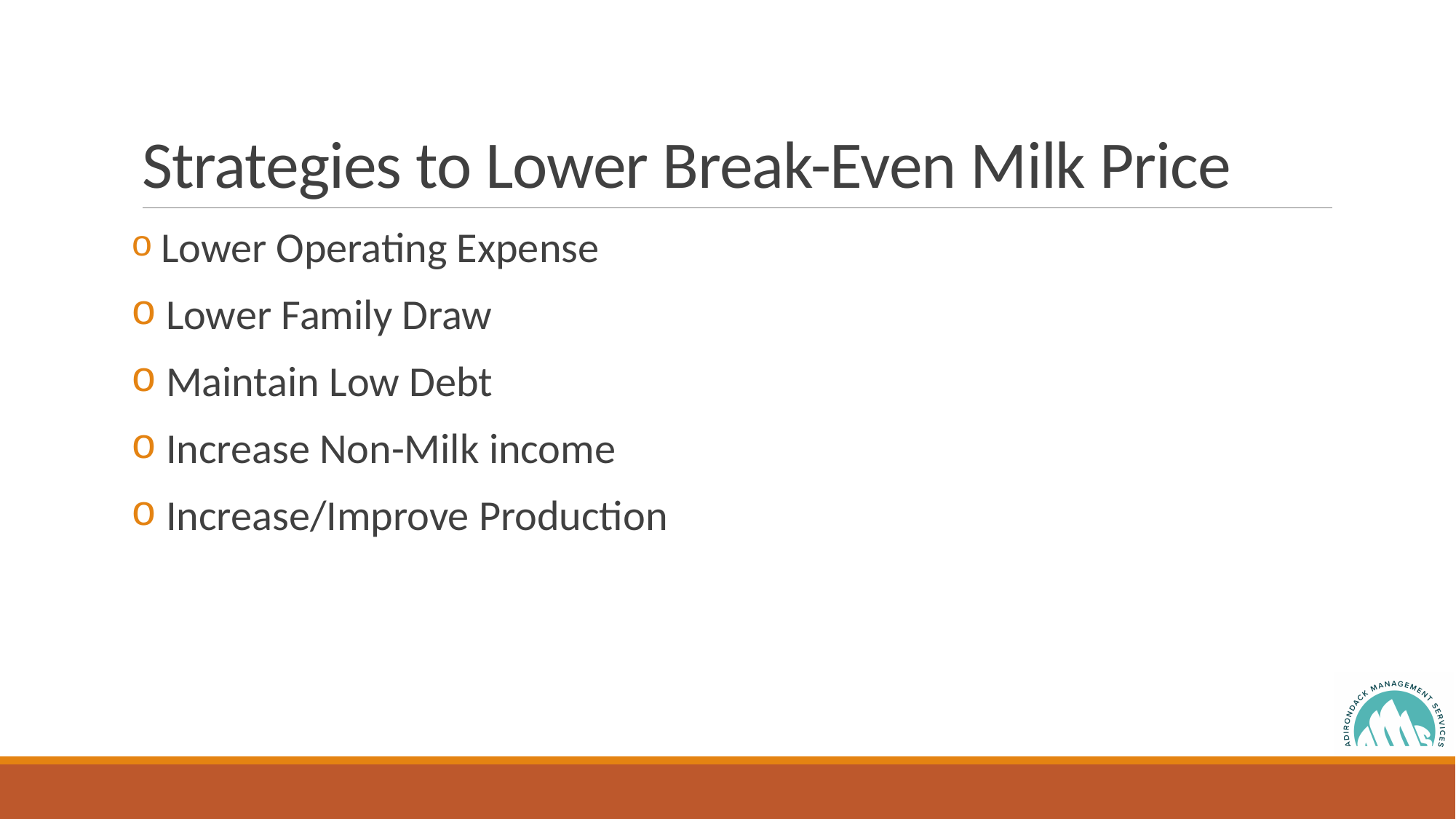

# Strategies to Lower Break-Even Milk Price
 Lower Operating Expense
 Lower Family Draw
 Maintain Low Debt
 Increase Non-Milk income
 Increase/Improve Production